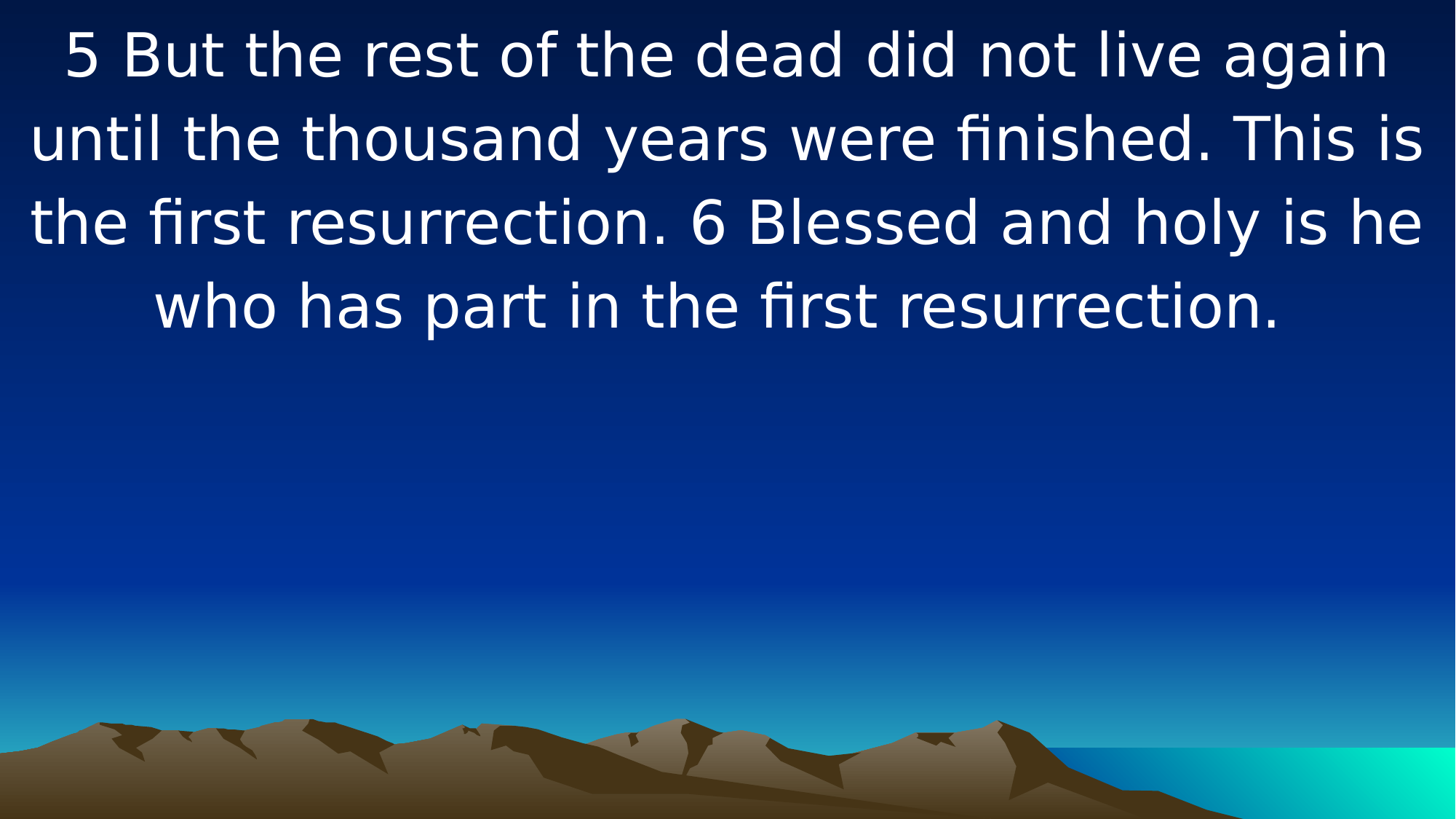

5 But the rest of the dead did not live again until the thousand years were finished. This is the first resurrection. 6 Blessed and holy is he who has part in the first resurrection.